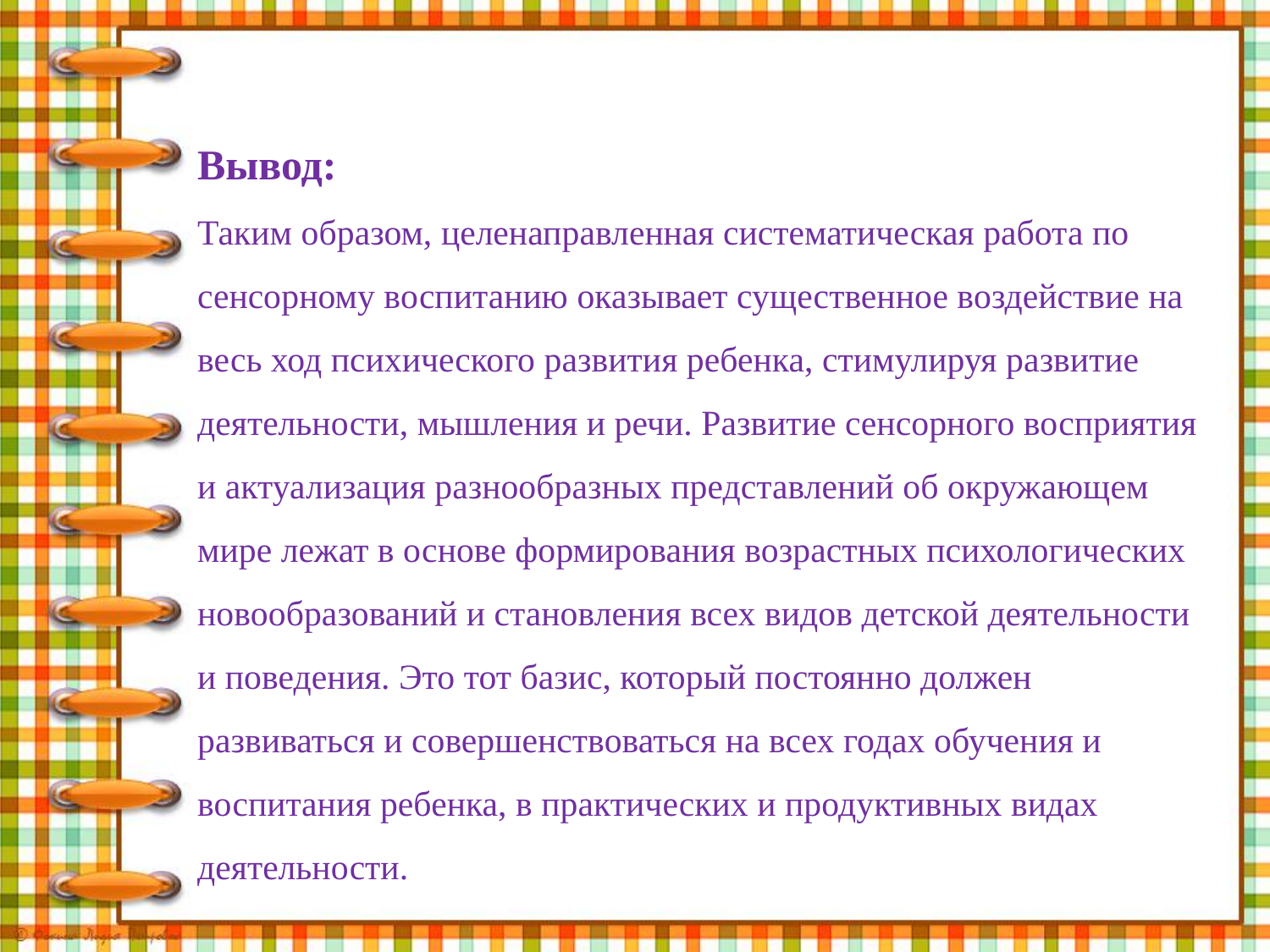

Вывод:
Таким образом, целенаправленная систематическая работа по сенсорному воспитанию оказывает существенное воздействие на весь ход психического развития ребенка, стимулируя развитие деятельности, мышления и речи. Развитие сенсорного восприятия и актуализация разнообразных представлений об окружающем мире лежат в основе формирования возрастных психологических новообразований и становления всех видов детской деятельности и поведения. Это тот базис, который постоянно должен развиваться и совершенствоваться на всех годах обучения и воспитания ребенка, в практических и продуктивных видах деятельности.